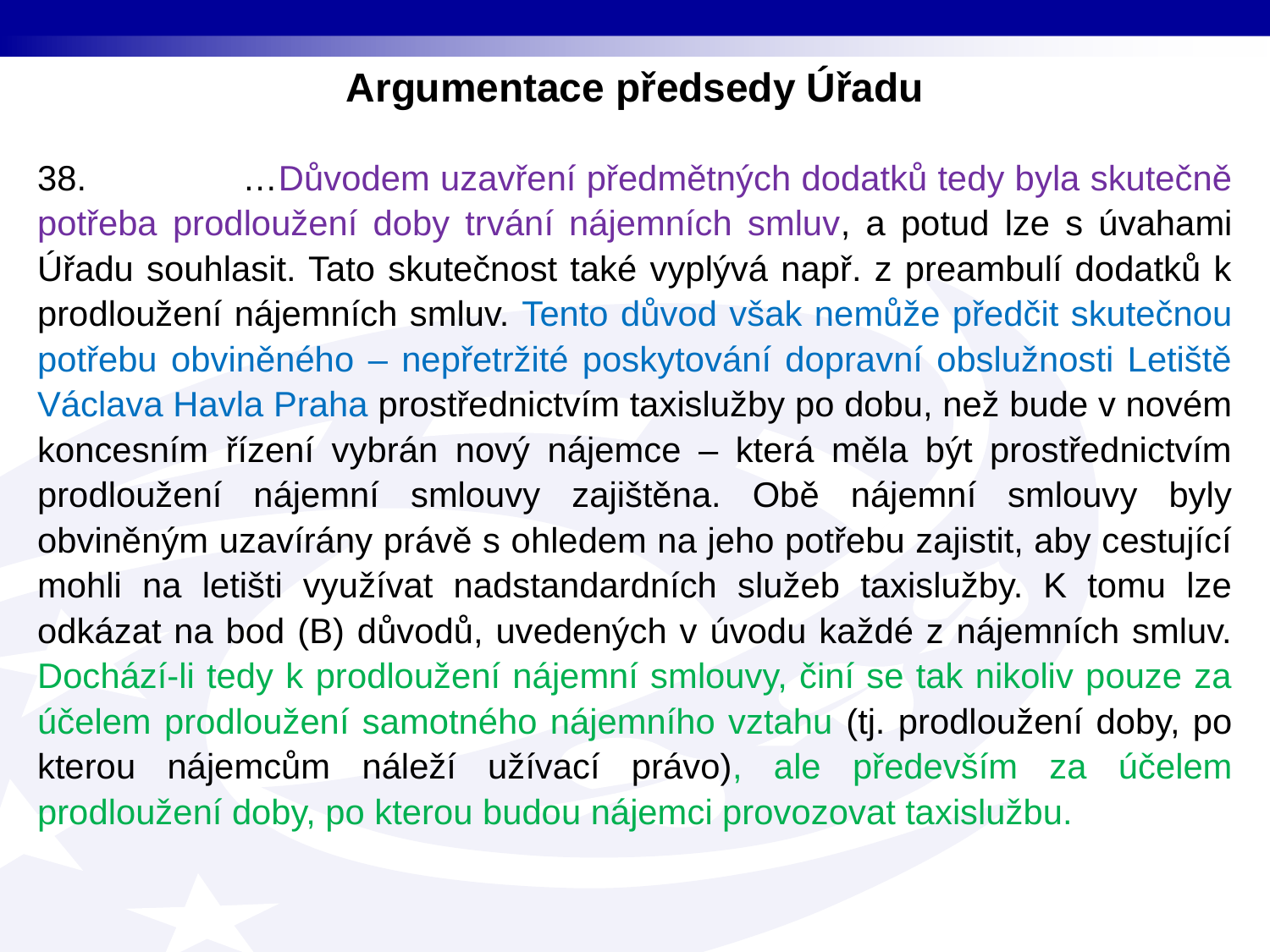

Argumentace předsedy Úřadu
38.               …Důvodem uzavření předmětných dodatků tedy byla skutečně potřeba prodloužení doby trvání nájemních smluv, a potud lze s úvahami Úřadu souhlasit. Tato skutečnost také vyplývá např. z preambulí dodatků k prodloužení nájemních smluv. Tento důvod však nemůže předčit skutečnou potřebu obviněného – nepřetržité poskytování dopravní obslužnosti Letiště Václava Havla Praha prostřednictvím taxislužby po dobu, než bude v novém koncesním řízení vybrán nový nájemce – která měla být prostřednictvím prodloužení nájemní smlouvy zajištěna. Obě nájemní smlouvy byly obviněným uzavírány právě s ohledem na jeho potřebu zajistit, aby cestující mohli na letišti využívat nadstandardních služeb taxislužby. K tomu lze odkázat na bod (B) důvodů, uvedených v úvodu každé z nájemních smluv. Dochází-li tedy k prodloužení nájemní smlouvy, činí se tak nikoliv pouze za účelem prodloužení samotného nájemního vztahu (tj. prodloužení doby, po kterou nájemcům náleží užívací právo), ale především za účelem prodloužení doby, po kterou budou nájemci provozovat taxislužbu.